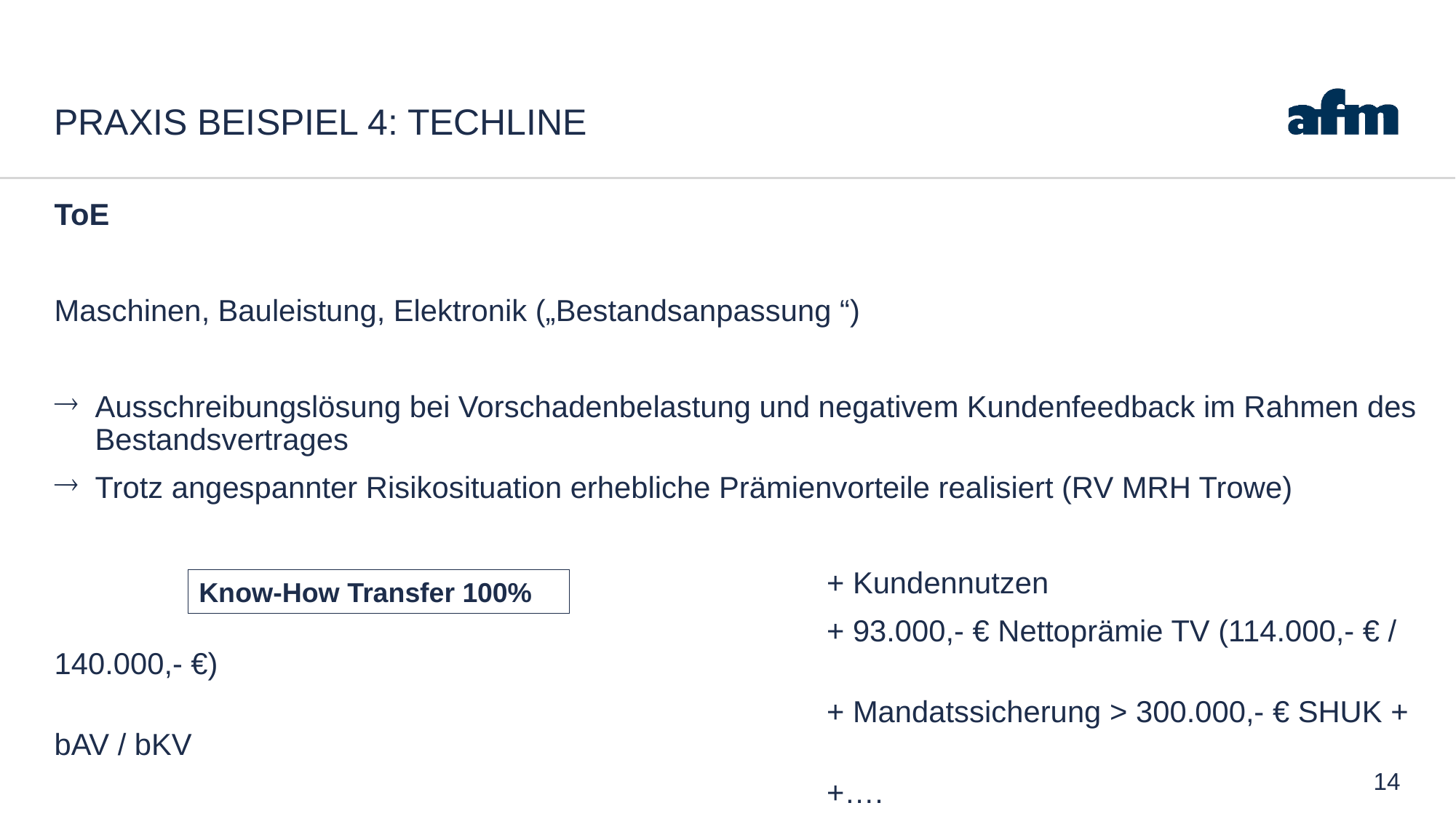

# Praxis Beispiel 4: Techline
ToE

Maschinen, Bauleistung, Elektronik („Bestandsanpassung “)

Ausschreibungslösung bei Vorschadenbelastung und negativem Kundenfeedback im Rahmen des Bestandsvertrages
Trotz angespannter Risikosituation erhebliche Prämienvorteile realisiert (RV MRH Trowe)

							 + Kundennutzen
							 + 93.000,- € Nettoprämie TV (114.000,- € / 140.000,- €)
			   				 + Mandatssicherung > 300.000,- € SHUK + bAV / bKV
	 						 +….
Know-How Transfer 100%
14